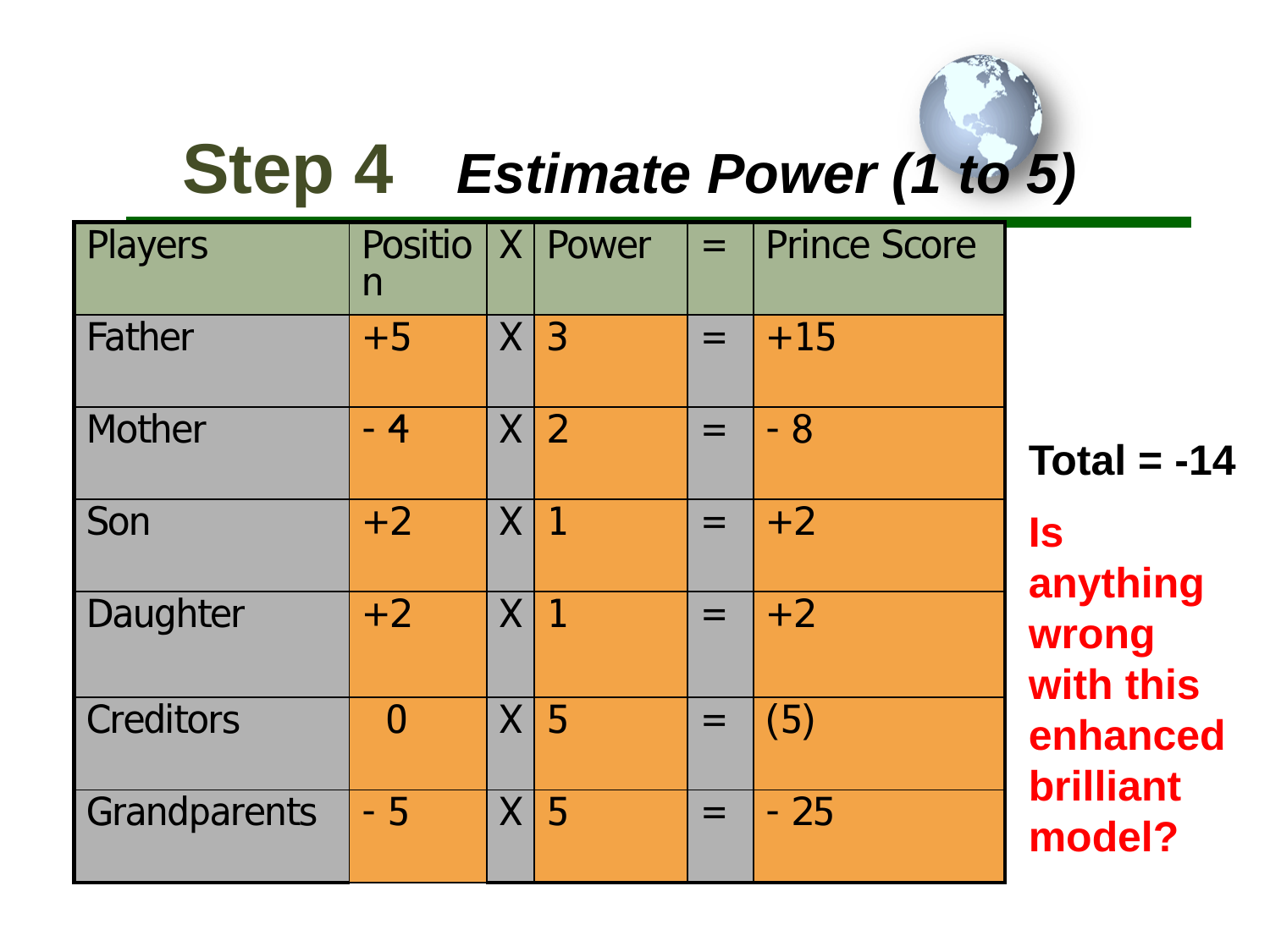

Step 4
Estimate Power (1 to 5)
| Players | Position | X | Power | = | Prince Score |
| --- | --- | --- | --- | --- | --- |
| Father | +5 | X | 3 | = | +15 |
| Mother | - 4 | X | 2 | = | - 8 |
| Son | +2 | X | 1 | = | +2 |
| Daughter | +2 | X | 1 | = | +2 |
| Creditors | 0 | X | 5 | = | (5) |
| Grandparents | - 5 | X | 5 | = | - 25 |
Total = -14
Is anything wrong with this enhanced brilliant model?